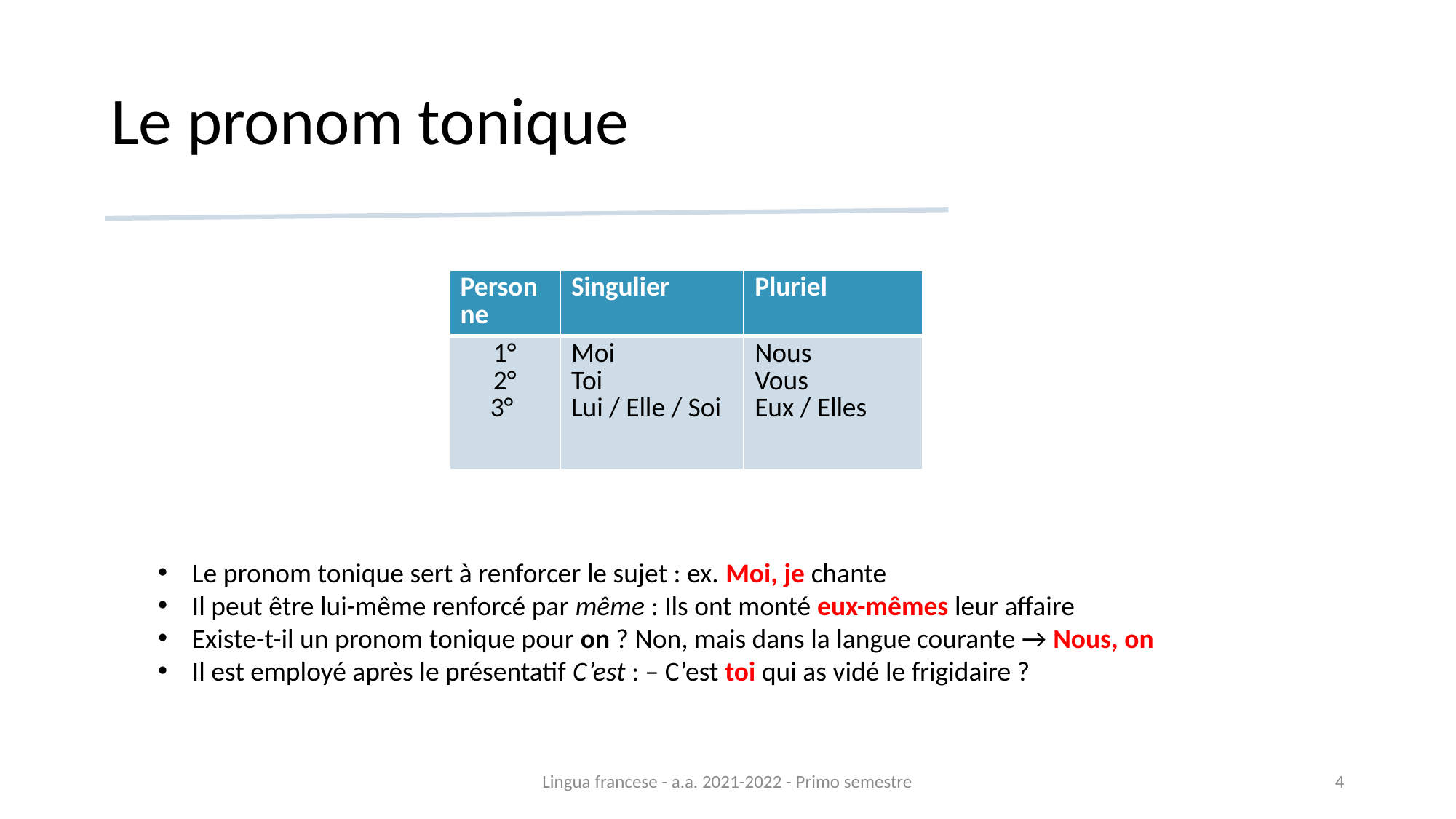

# Le pronom tonique
| Personne | Singulier | Pluriel |
| --- | --- | --- |
| 1° 2° 3° | Moi Toi Lui / Elle / Soi | Nous Vous Eux / Elles |
Le pronom tonique sert à renforcer le sujet : ex. Moi, je chante
Il peut être lui-même renforcé par même : Ils ont monté eux-mêmes leur affaire
Existe-t-il un pronom tonique pour on ? Non, mais dans la langue courante → Nous, on
Il est employé après le présentatif C’est : – C’est toi qui as vidé le frigidaire ?

Lingua francese - a.a. 2021-2022 - Primo semestre
4